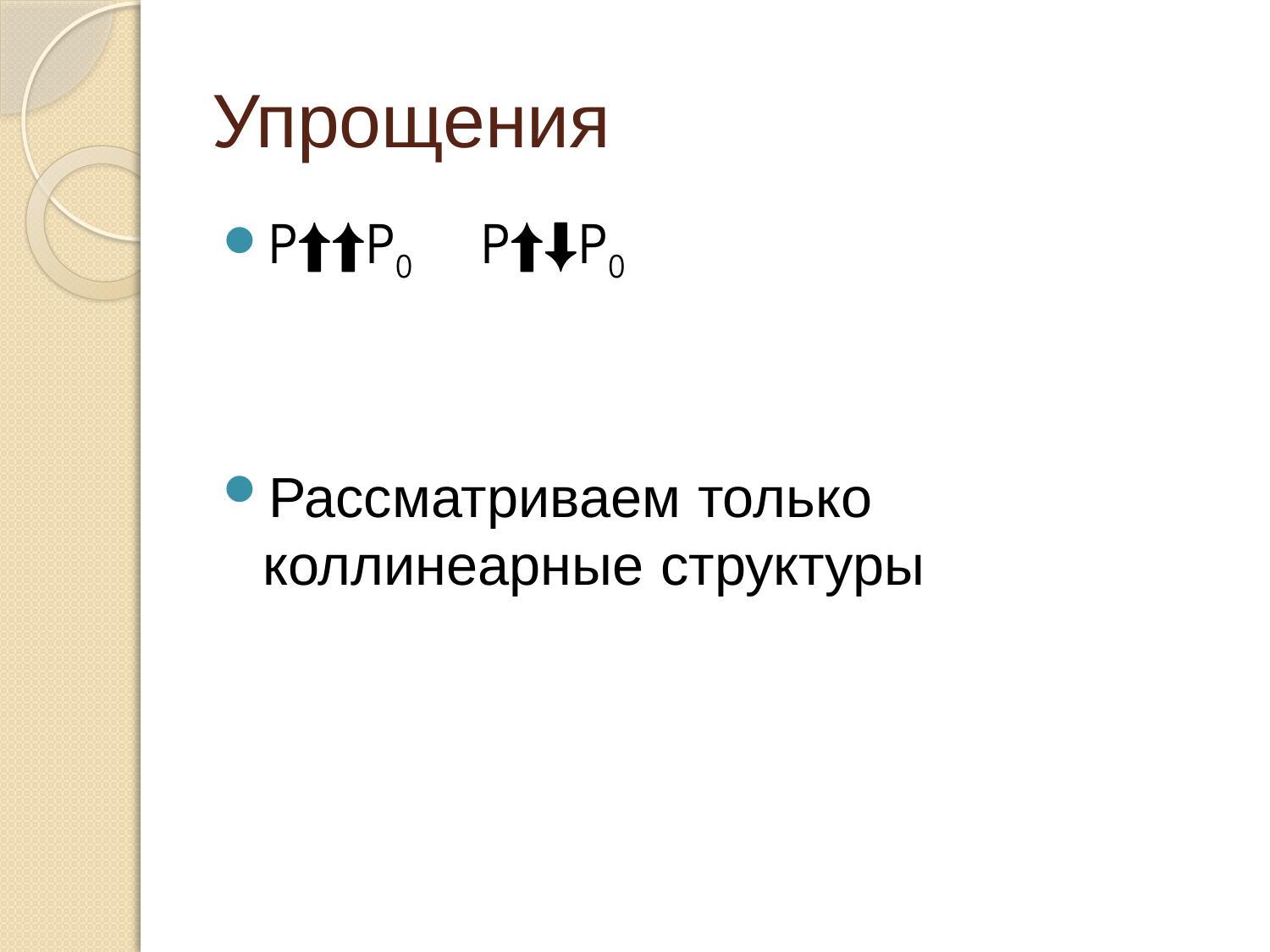

# Упрощения
P⬆⬆P0    P⬆⬇P0

Рассматриваем только коллинеарные структуры